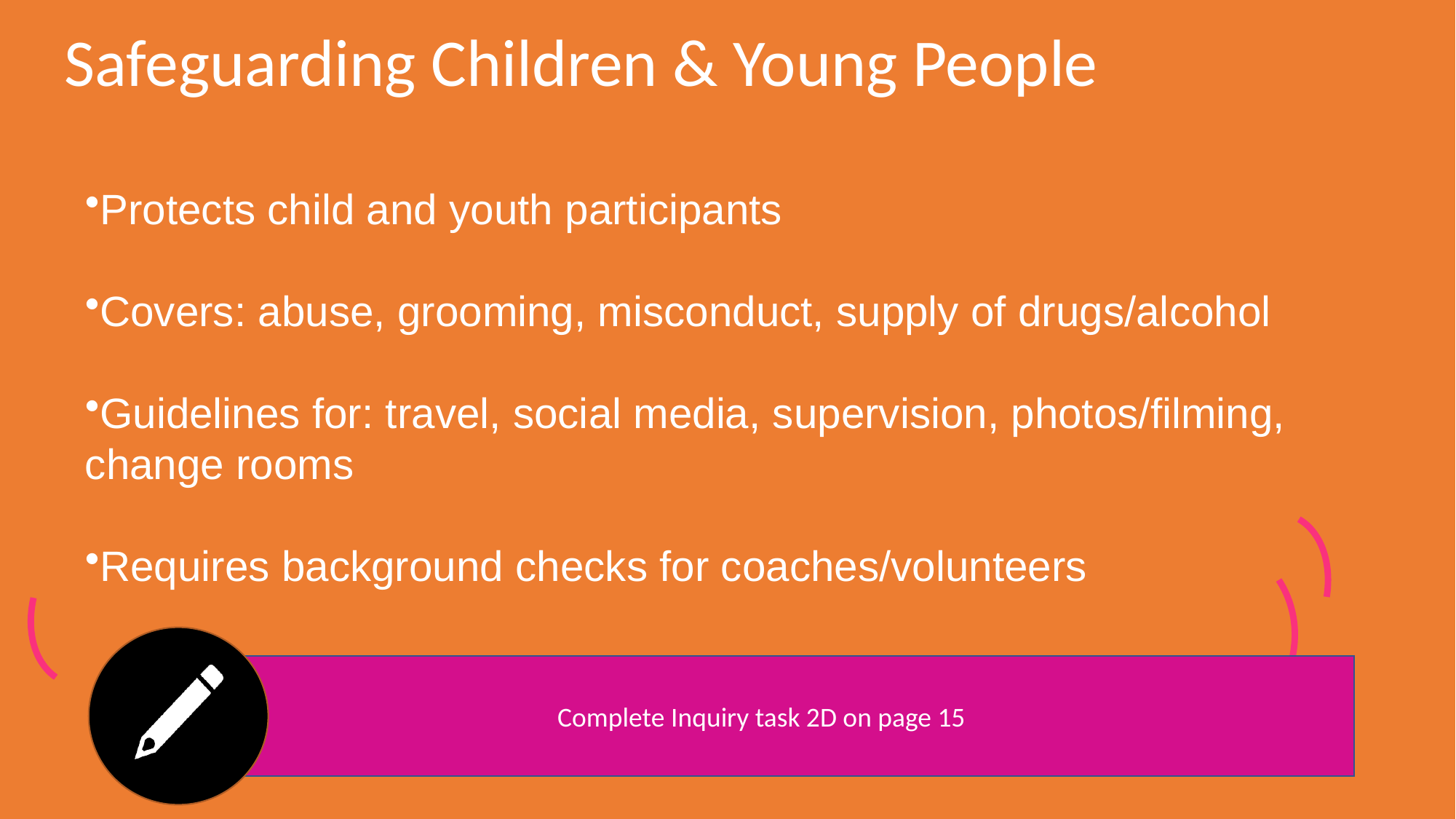

Safeguarding Children & Young People
Protects child and youth participants

Covers: abuse, grooming, misconduct, supply of drugs/alcohol

Guidelines for: travel, social media, supervision, photos/filming, change rooms

Requires background checks for coaches/volunteers

Complete Inquiry task 2D on page 15